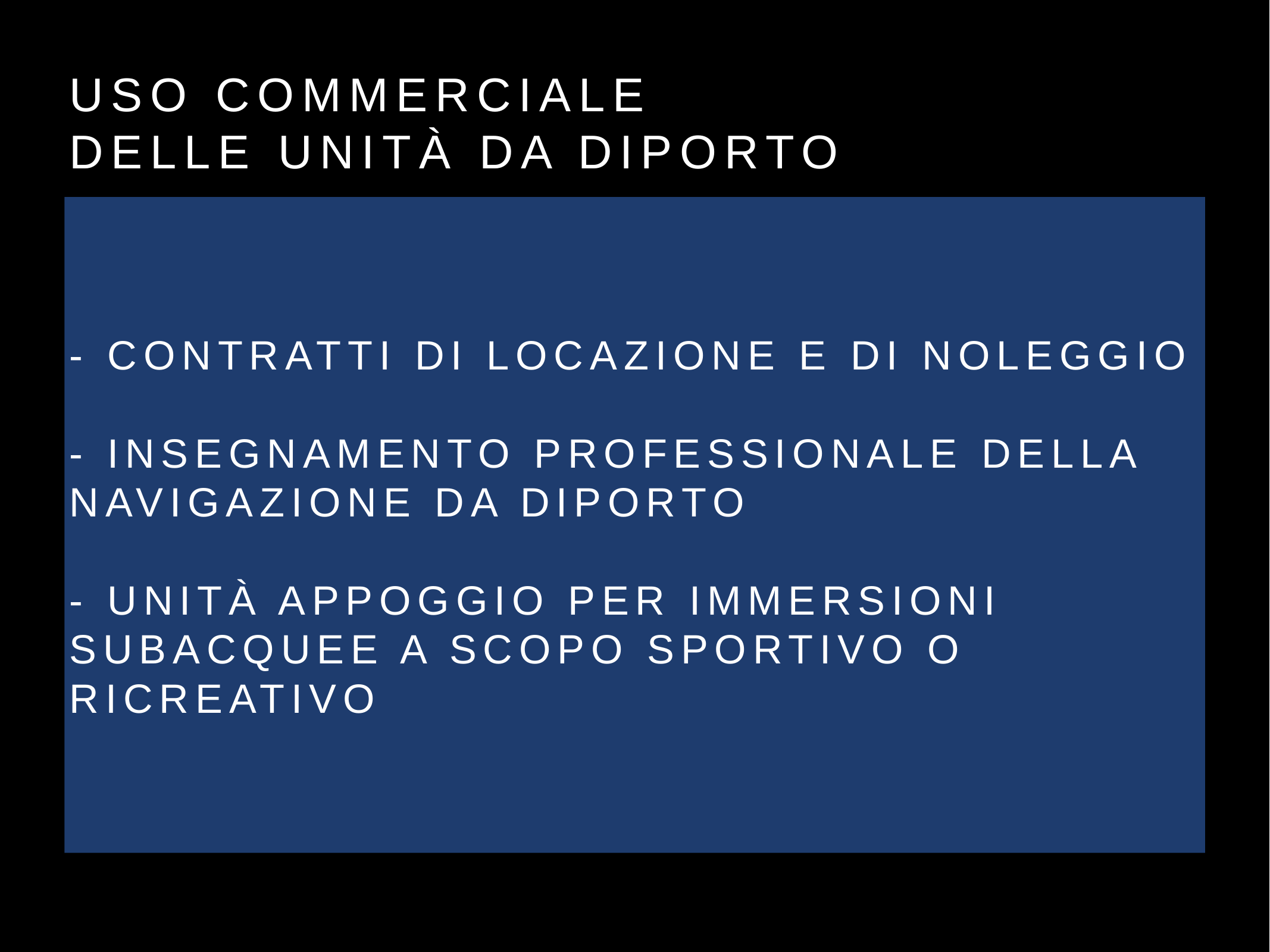

# uso commerciale
delle unità da diporto
- contratti di locazione e di noleggio

- insegnamento professionale della navigazione da diporto

- unità appoggio per immersioni subacquee a scopo sportivo o ricreativo